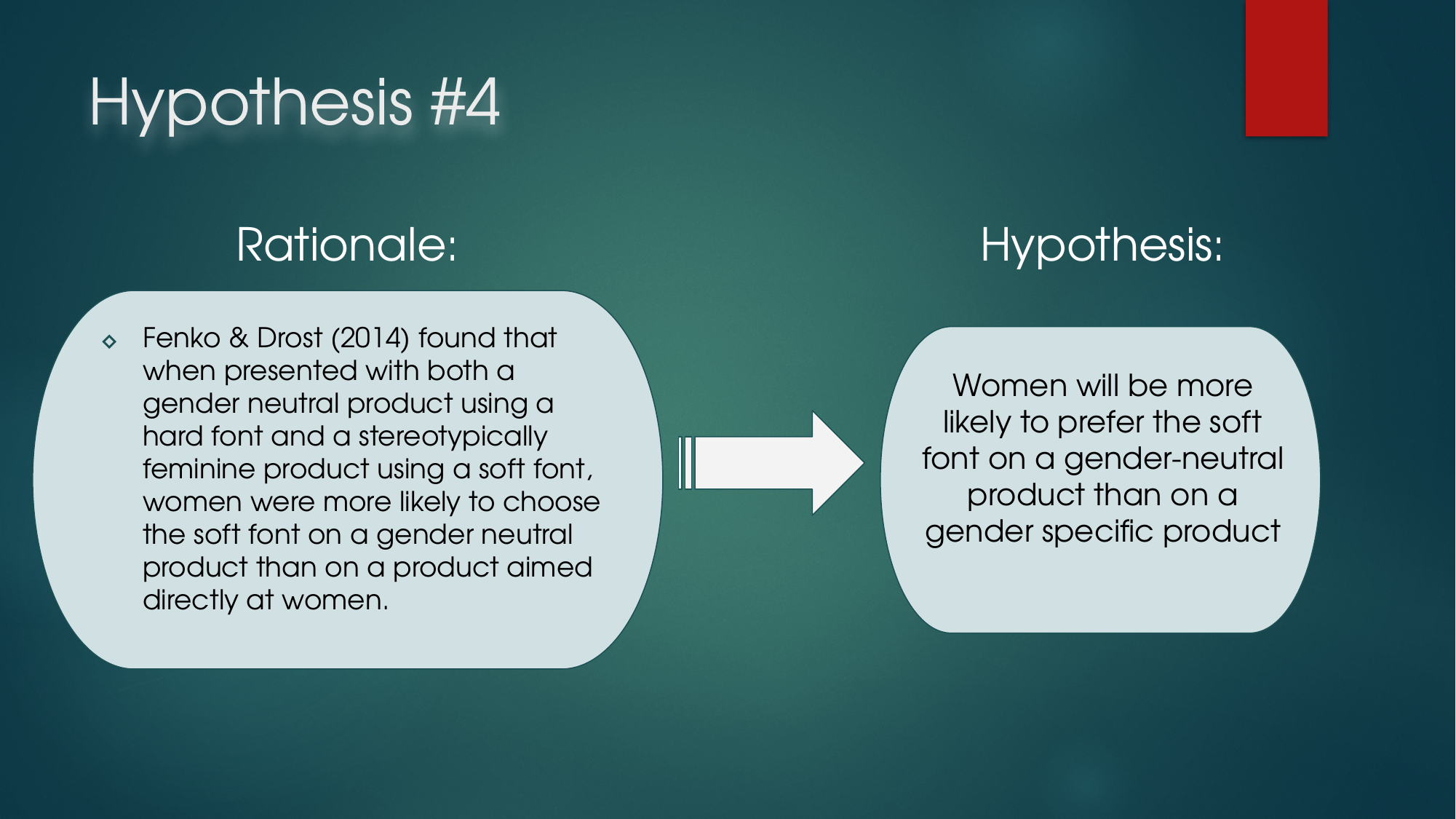

# Hypothesis #4
Rationale:
Hypothesis:

Fenko & Drost (2014) found that when presented with both a gender neutral product using a hard font and a stereotypically feminine product using a soft font, women were more likely to choose the soft font on a gender neutral product than on a product aimed directly at women.

Women will be more likely to prefer the soft font on a gender-neutral product than on a gender specific product